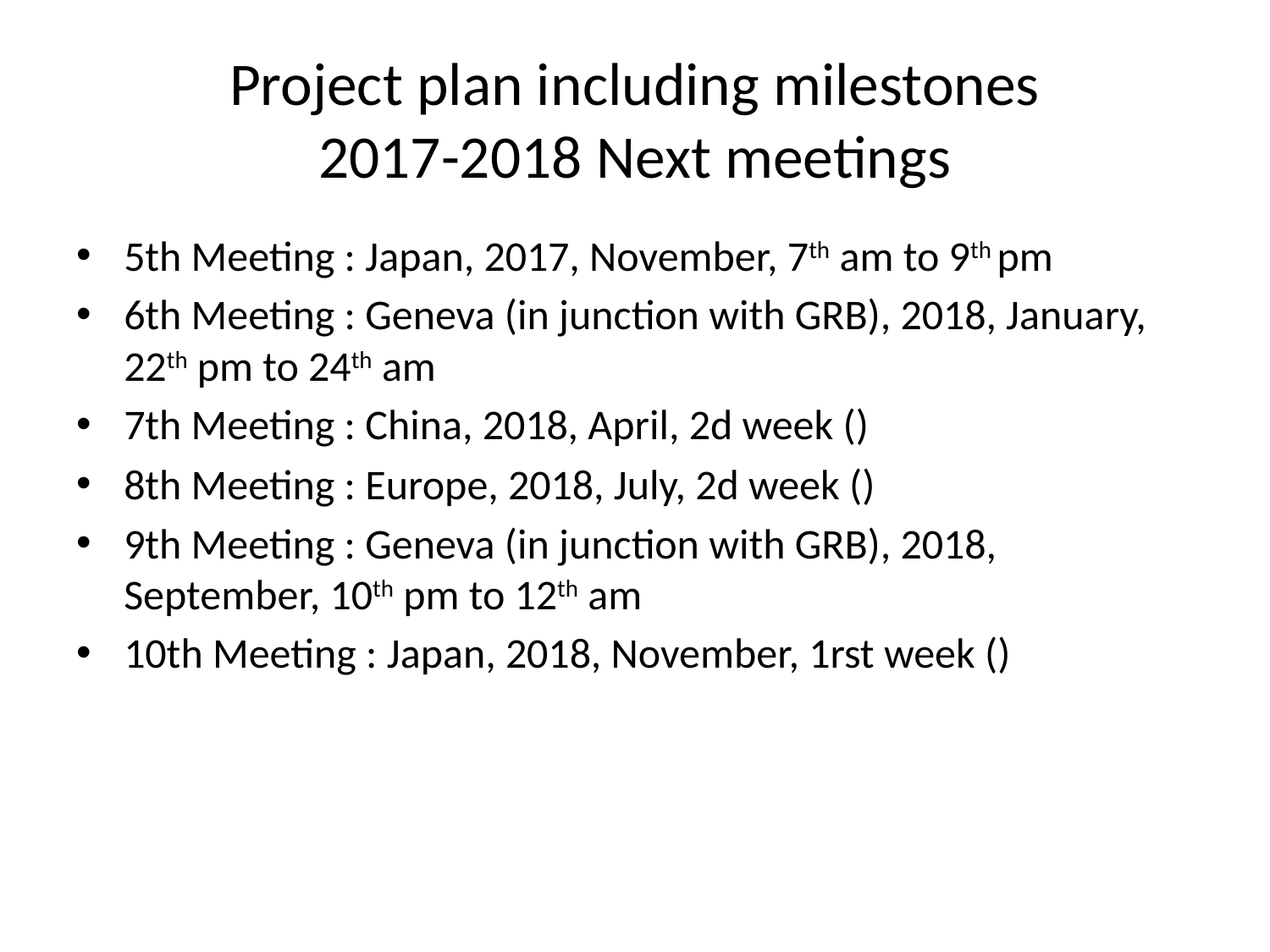

# Project plan including milestones 2017-2018 Next meetings
5th Meeting : Japan, 2017, November, 7th am to 9th pm
6th Meeting : Geneva (in junction with GRB), 2018, January, 22th pm to 24th am
7th Meeting : China, 2018, April, 2d week ()
8th Meeting : Europe, 2018, July, 2d week ()
9th Meeting : Geneva (in junction with GRB), 2018, September, 10th pm to 12th am
10th Meeting : Japan, 2018, November, 1rst week ()